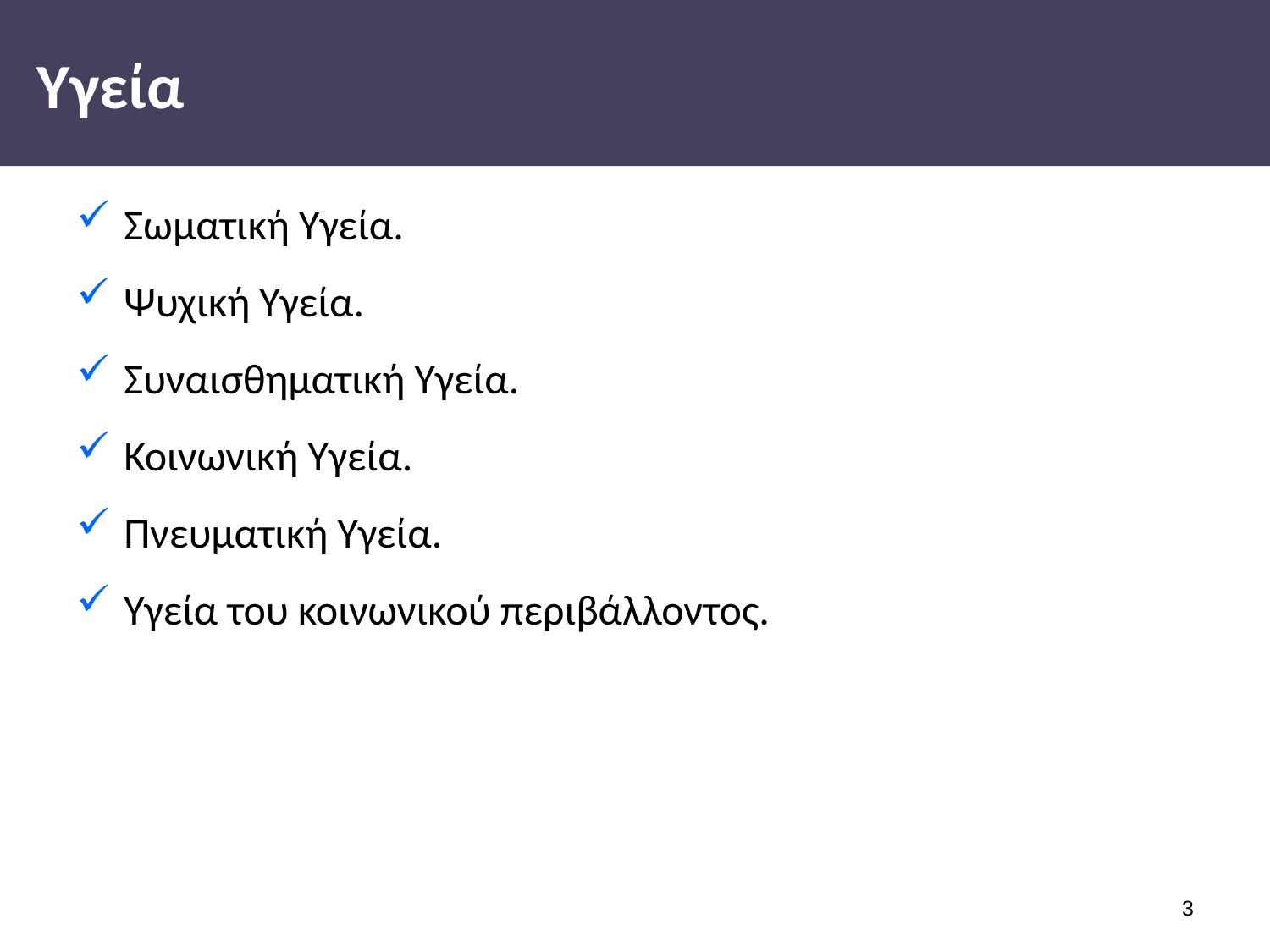

# Υγεία
Σωματική Υγεία.
Ψυχική Υγεία.
Συναισθηματική Υγεία.
Κοινωνική Υγεία.
Πνευματική Υγεία.
Υγεία του κοινωνικού περιβάλλοντος.

3